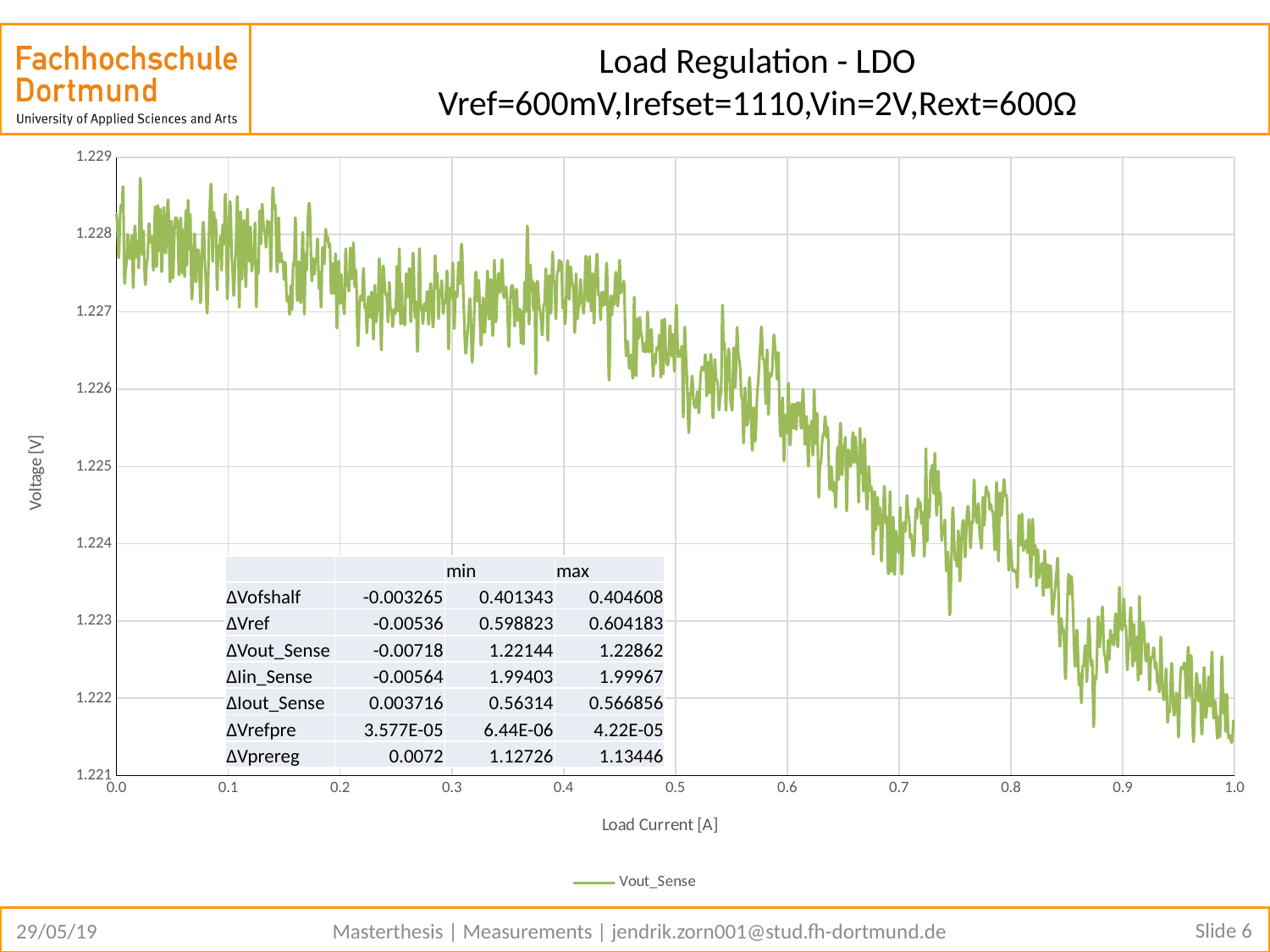

# Load Regulation - LDO Vref=600mV,Irefset=1110,Vin=2V,Rext=600Ω

### Chart

| Category | Vout_Sense |
|---|---|
|  |  | min | max |
| --- | --- | --- | --- |
| ∆Vofshalf | -0.003265 | 0.401343 | 0.404608 |
| ∆Vref | -0.00536 | 0.598823 | 0.604183 |
| ∆Vout\_Sense | -0.00718 | 1.22144 | 1.22862 |
| ∆Iin\_Sense | -0.00564 | 1.99403 | 1.99967 |
| ∆Iout\_Sense | 0.003716 | 0.56314 | 0.566856 |
| ∆Vrefpre | 3.577E-05 | 6.44E-06 | 4.22E-05 |
| ∆Vprereg | 0.0072 | 1.12726 | 1.13446 |
Slide 6
29/05/19
Masterthesis | Measurements | jendrik.zorn001@stud.fh-dortmund.de